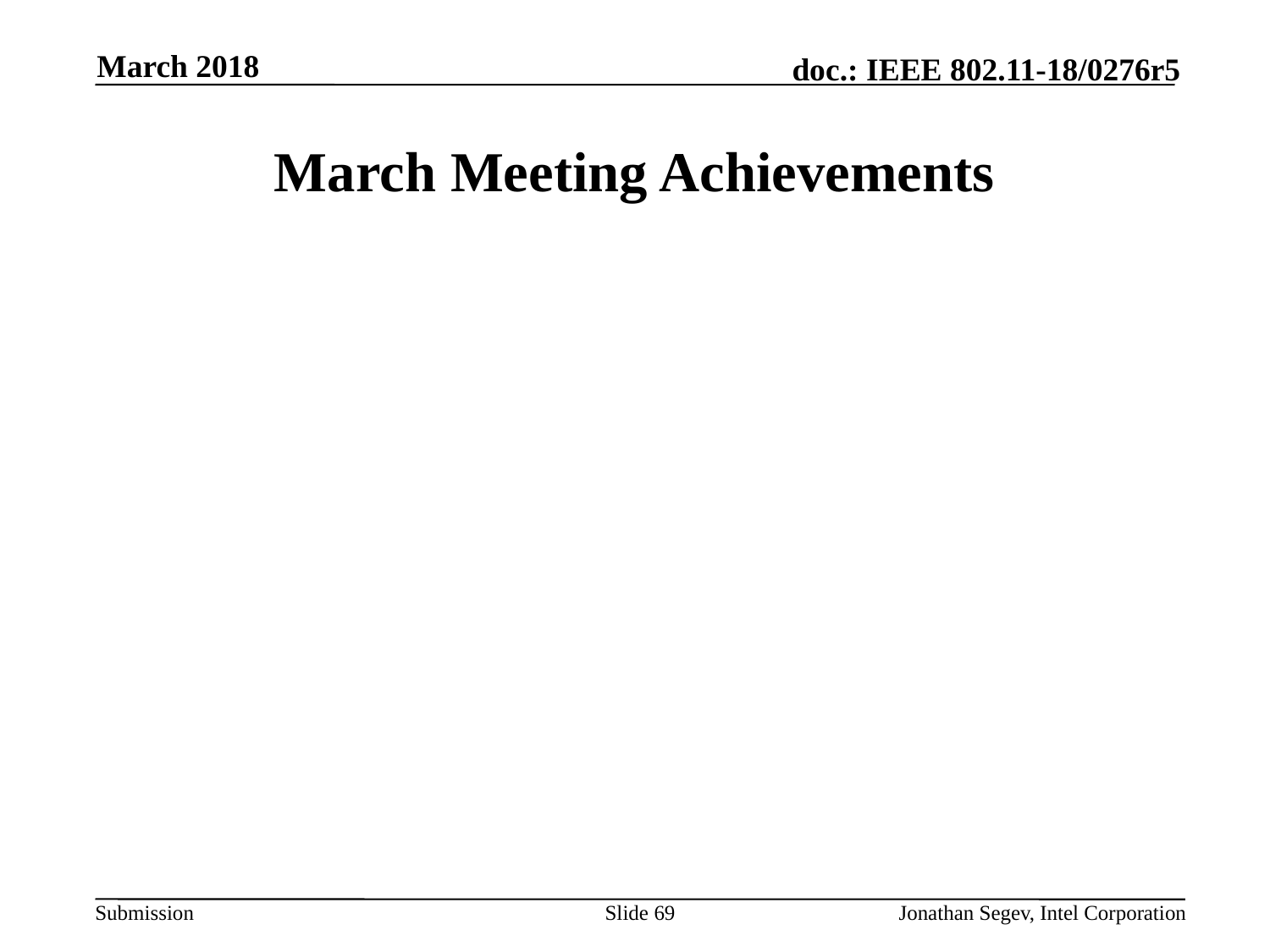

March 2018
# March Meeting Achievements

Slide 69
Jonathan Segev, Intel Corporation